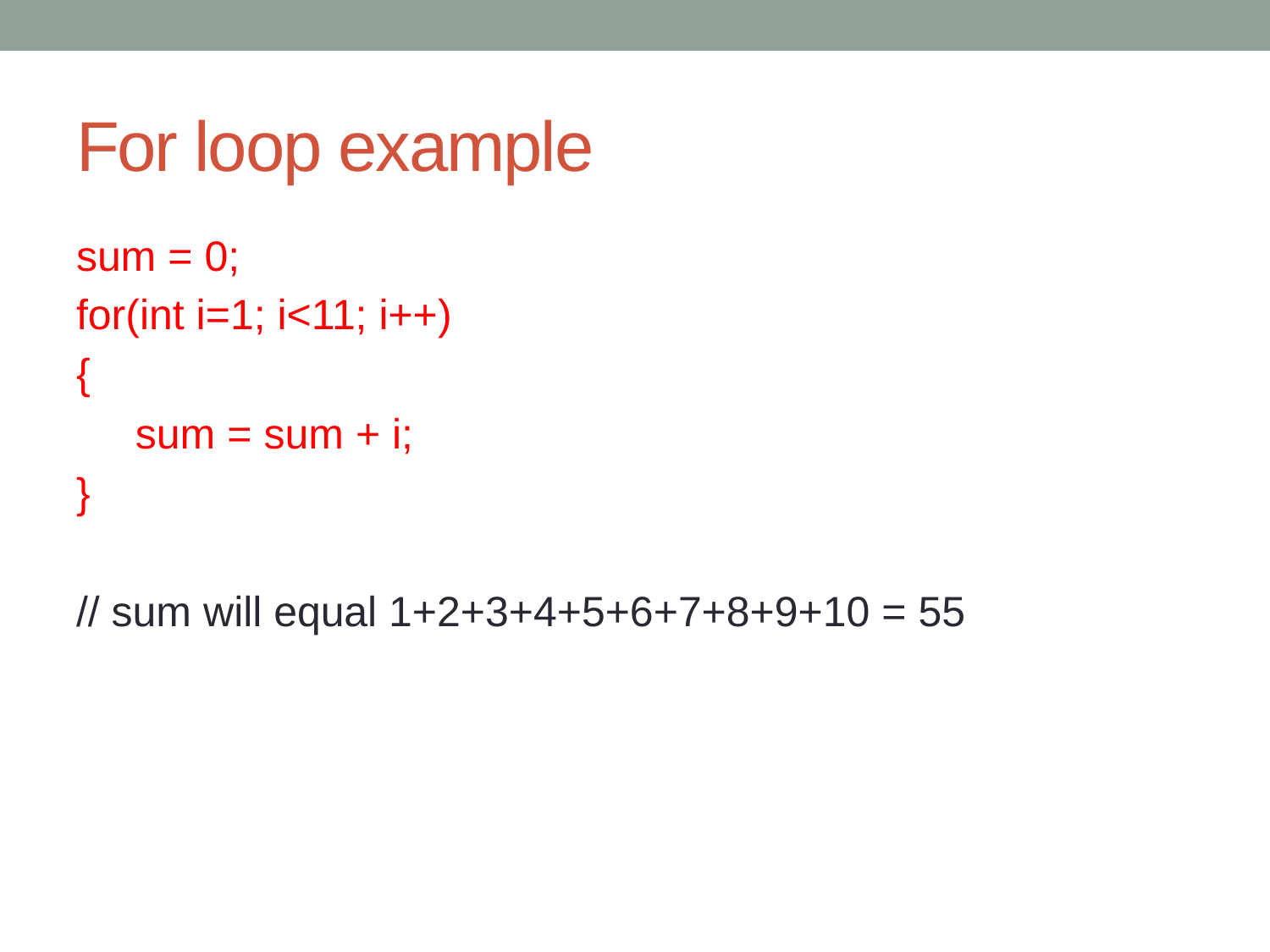

# For loop example
sum = 0;
for(int i=1; i<11; i++)
{
     sum = sum + i;
}

// sum will equal 1+2+3+4+5+6+7+8+9+10 = 55